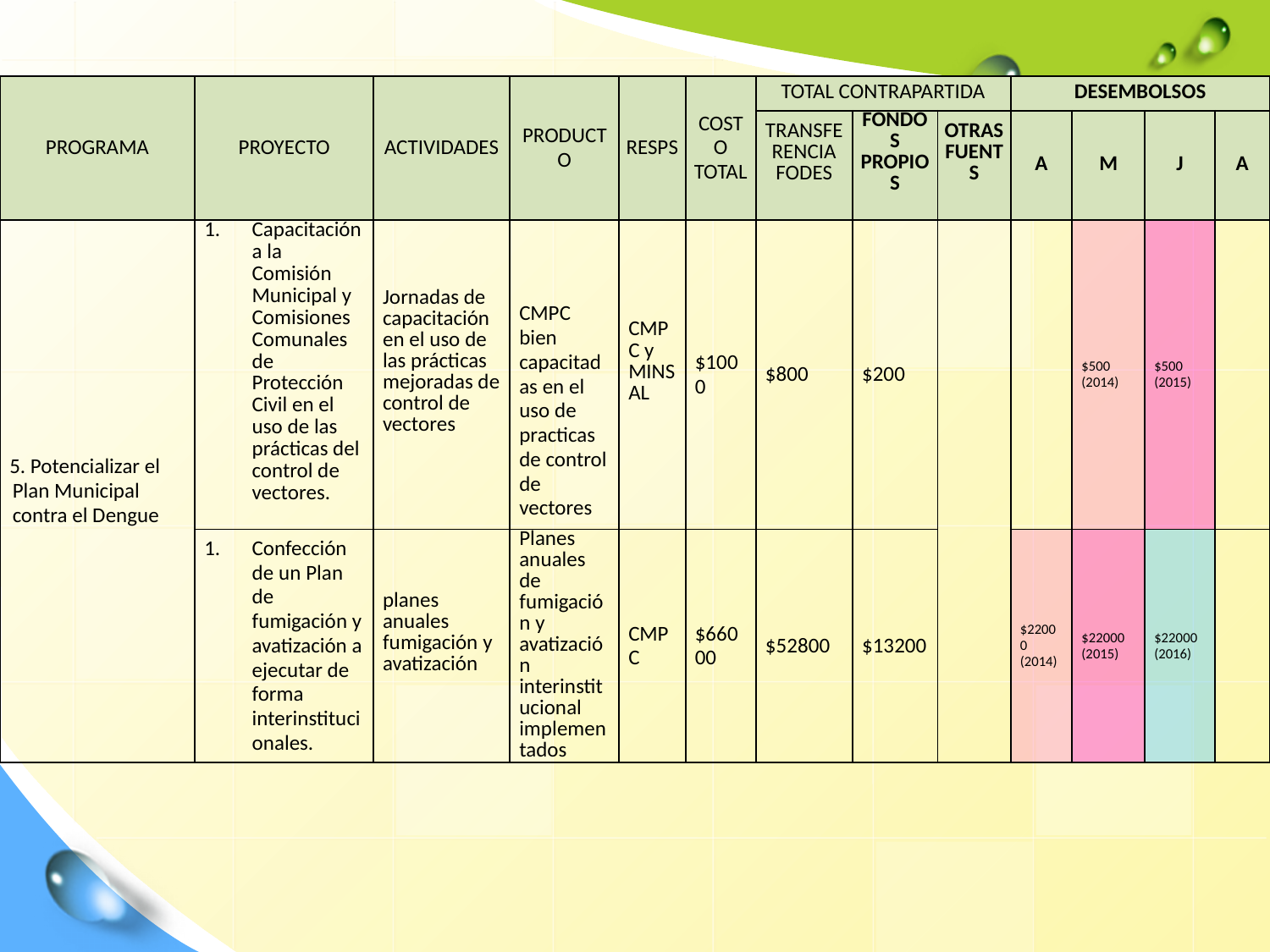

| PROGRAMA | PROYECTO | ACTIVIDADES | PRODUCTO | RESPS | COSTO TOTAL | TOTAL CONTRAPARTIDA |  |  | DESEMBOLSOS |  |  |  |
| --- | --- | --- | --- | --- | --- | --- | --- | --- | --- | --- | --- | --- |
|  |  |  |  |  |  | TRANSFERENCIA FODES | FONDOS PROPIOS | OTRAS FUENTS | A | M | J | A |
| 5. Potencializar el Plan Municipal contra el Dengue | Capacitación a la Comisión Municipal y Comisiones Comunales de Protección Civil en el uso de las prácticas del control de vectores. | Jornadas de capacitación en el uso de las prácticas mejoradas de control de vectores | CMPC bien capacitadas en el uso de practicas de control de vectores | CMPC y MINSAL | $1000 | $800 | $200 |  |  | $500 (2014) | $500 (2015) |  |
|  | Confección de un Plan de fumigación y avatización a ejecutar de forma interinstitucionales. | planes anuales fumigación y avatización | Planes anuales de fumigación y avatización interinstitucional implementados | CMPC | $66000 | $52800 | $13200 |  | $22000 (2014) | $22000 (2015) | $22000 (2016) |  |